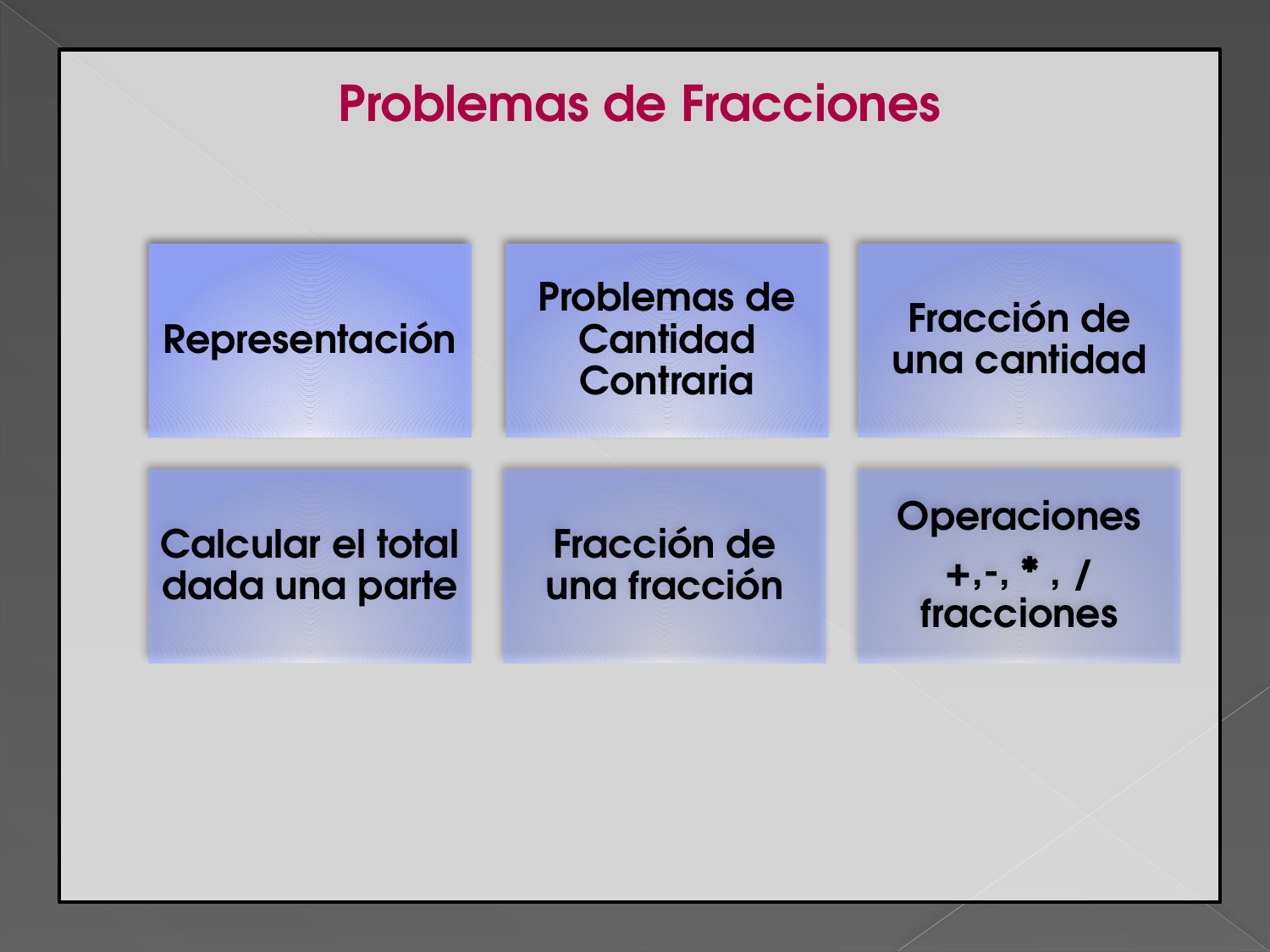

Problemas de Fracciones
Representación
Problemas de Cantidad Contraria
Fracción de una cantidad
Calcular el total dada una parte
Fracción de una fracción
Operaciones
+,-, * , / fracciones